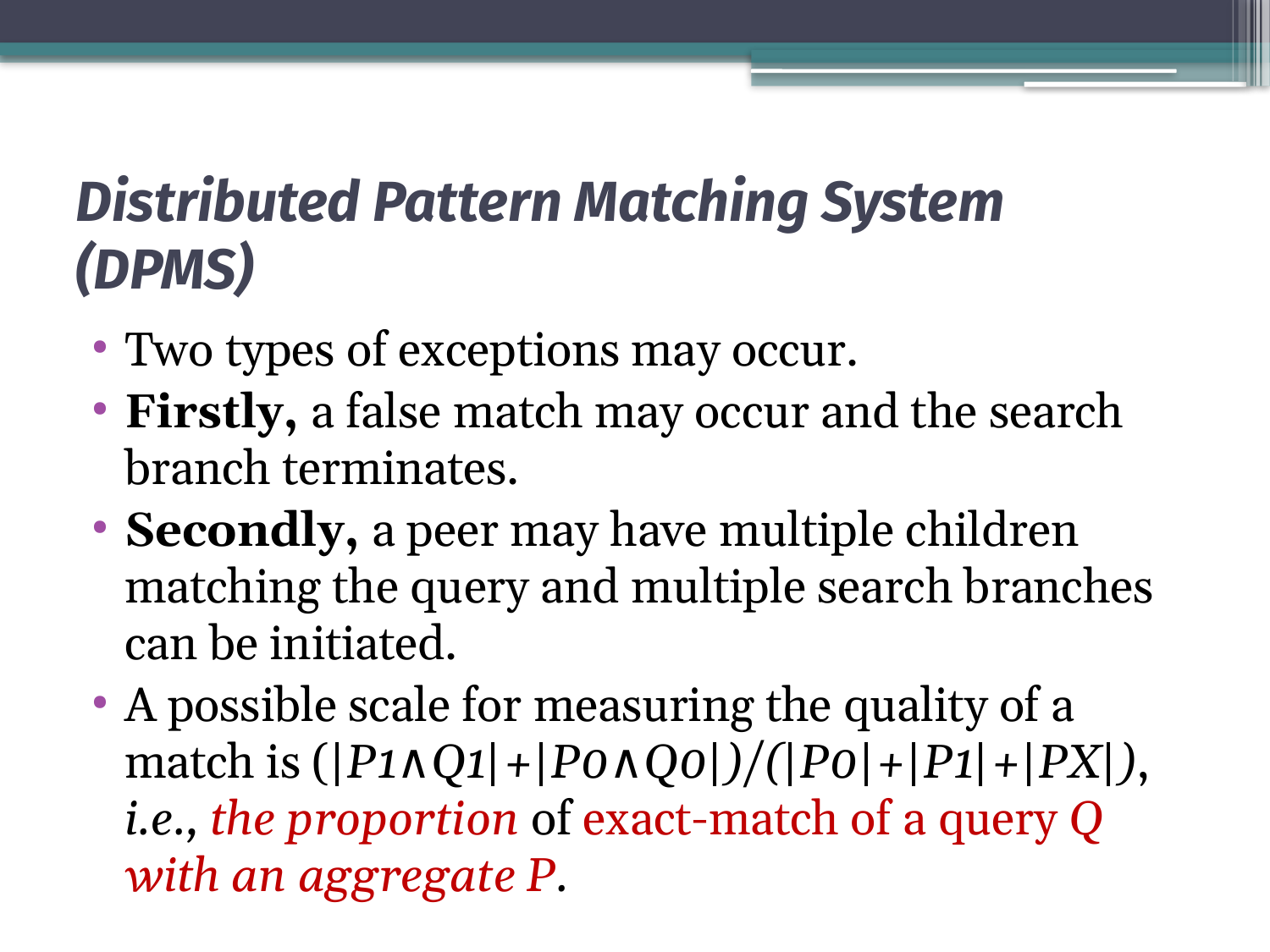

# Distributed Pattern Matching System (DPMS)
Two types of exceptions may occur.
Firstly, a false match may occur and the search branch terminates.
Secondly, a peer may have multiple children matching the query and multiple search branches can be initiated.
A possible scale for measuring the quality of a match is (|P1∧Q1|+|P0∧Q0|)/(|P0|+|P1|+|PX|), i.e., the proportion of exact-match of a query Q with an aggregate P.